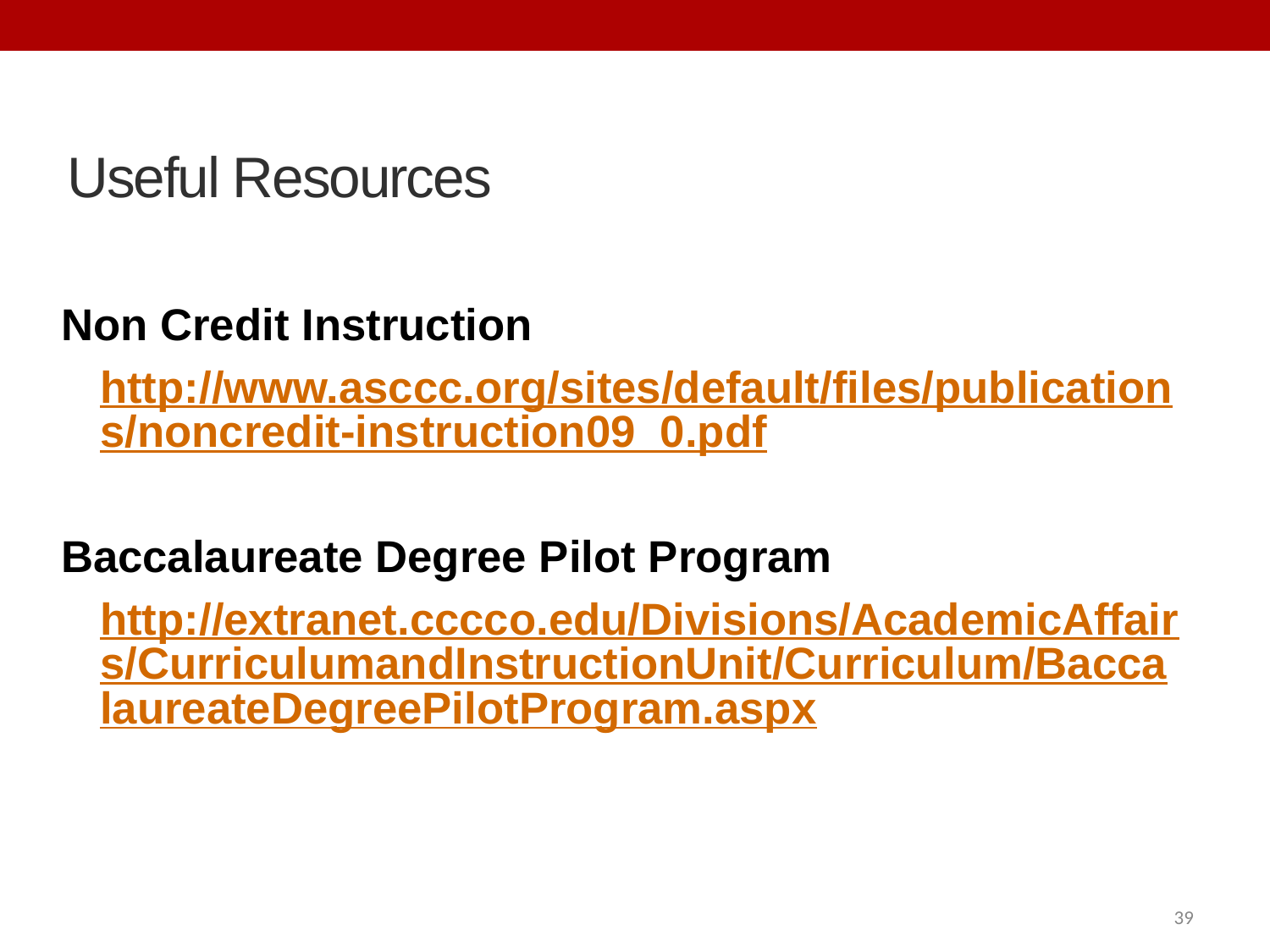

# Useful Resources
Non Credit Instruction
http://www.asccc.org/sites/default/files/publications/noncredit-instruction09_0.pdf

Baccalaureate Degree Pilot Program
http://extranet.cccco.edu/Divisions/AcademicAffairs/CurriculumandInstructionUnit/Curriculum/BaccalaureateDegreePilotProgram.aspx

39